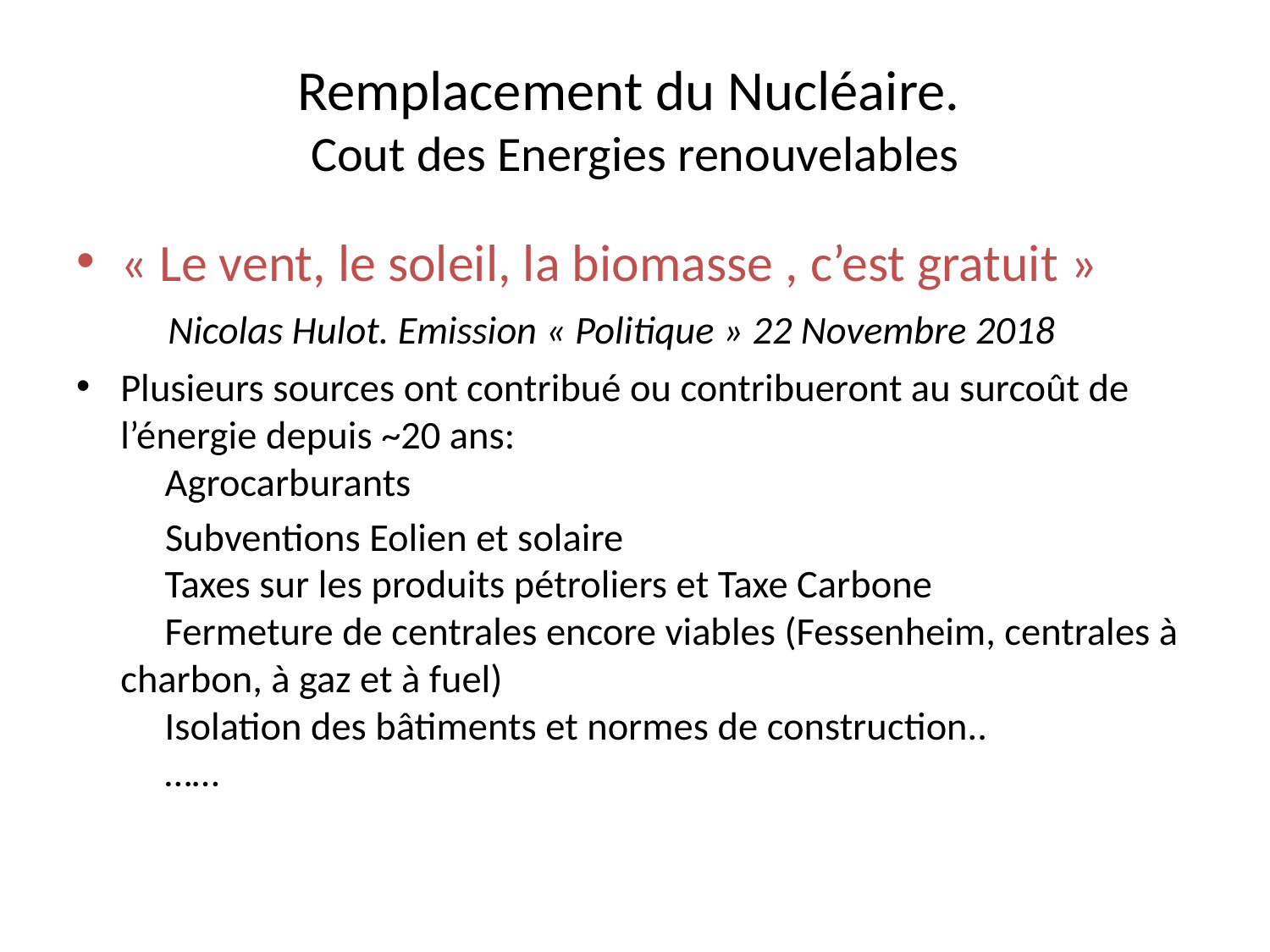

# Remplacement du Nucléaire. Cout des Energies renouvelables
« Le vent, le soleil, la biomasse , c’est gratuit »
    Nicolas Hulot. Emission « Politique » 22 Novembre 2018
Plusieurs sources ont contribué ou contribueront au surcoût de l’énergie depuis ~20 ans:
     Agrocarburants
          Subventions Eolien et solaire
     Taxes sur les produits pétroliers et Taxe Carbone
     Fermeture de centrales encore viables (Fessenheim, centrales à charbon, à gaz et à fuel)
     Isolation des bâtiments et normes de construction..
     ……